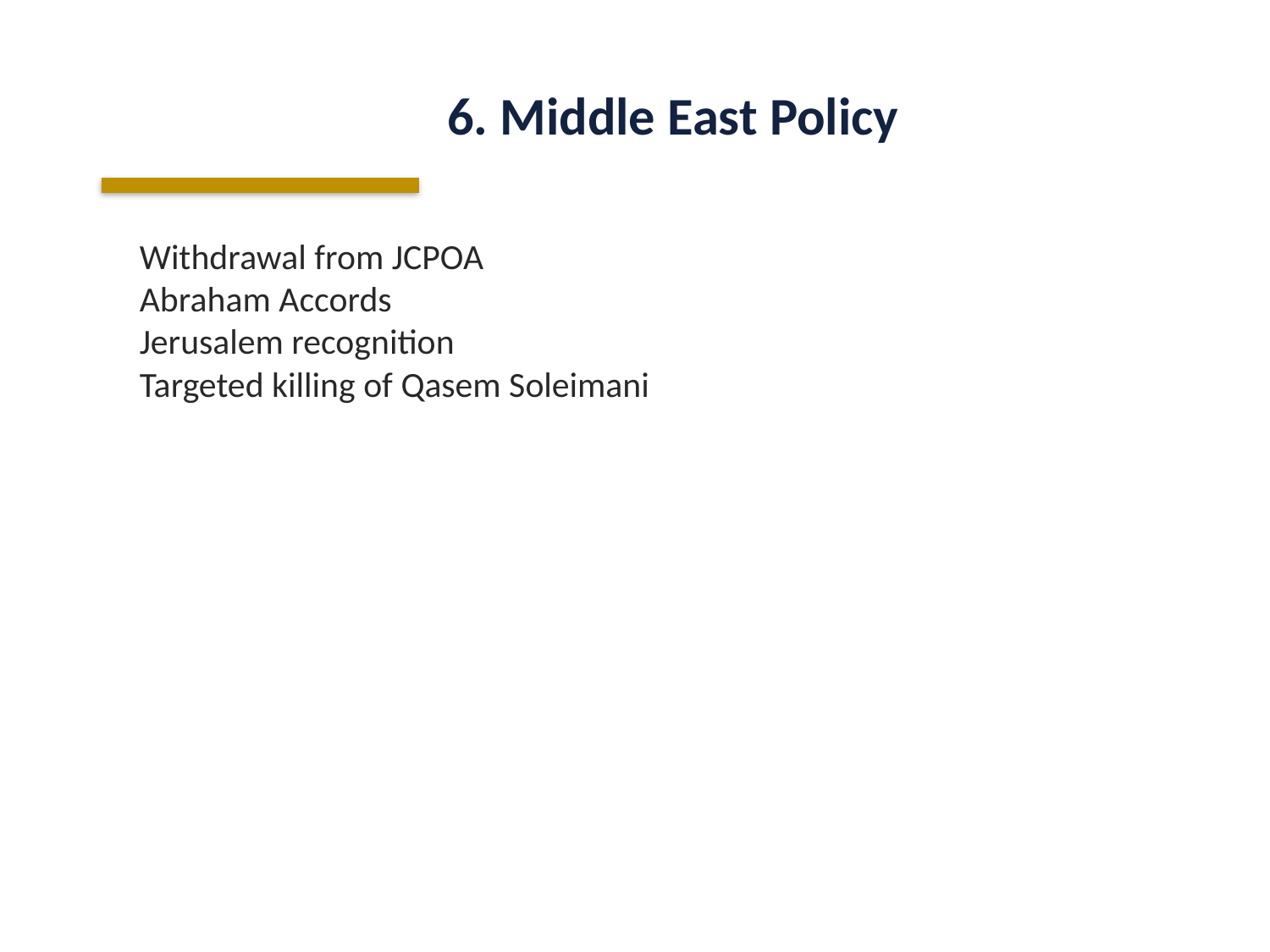

6. Middle East Policy

Withdrawal from JCPOA
Abraham Accords
Jerusalem recognition
Targeted killing of Qasem Soleimani